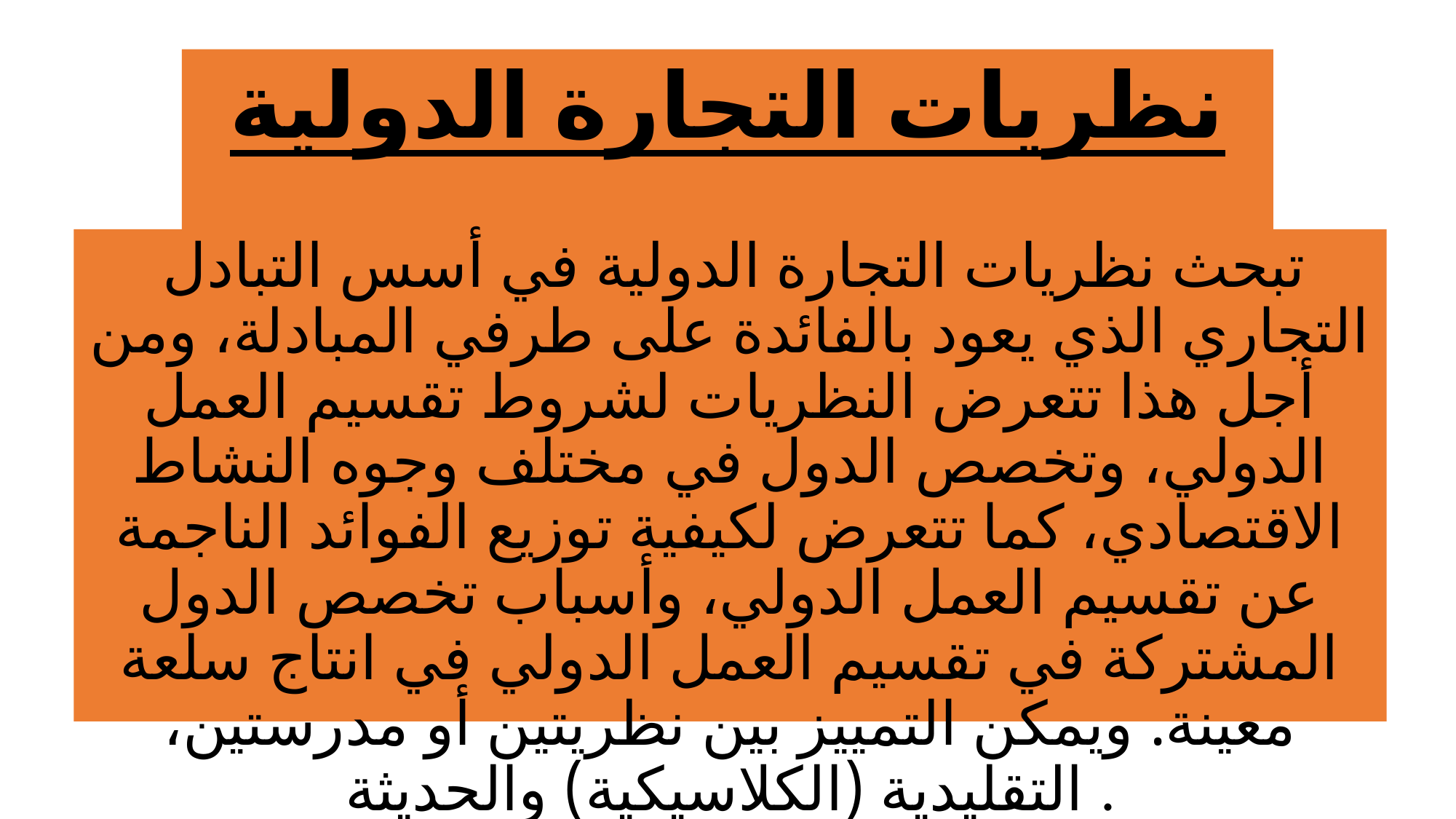

# نظريات التجارة الدولية
 تبحث نظريات التجارة الدولية في أسس التبادل التجاري الذي يعود بالفائدة على طرفي المبادلة، ومن أجل هذا تتعرض النظريات لشروط تقسيم العمل الدولي، وتخصص الدول في مختلف وجوه النشاط الاقتصادي، كما تتعرض لكيفية توزيع الفوائد الناجمة عن تقسيم العمل الدولي، وأسباب تخصص الدول المشتركة في تقسيم العمل الدولي في انتاج سلعة معينة. ويمكن التمييز بين نظريتين أو مدرستين، التقليدية (الكلاسيكية) والحديثة .